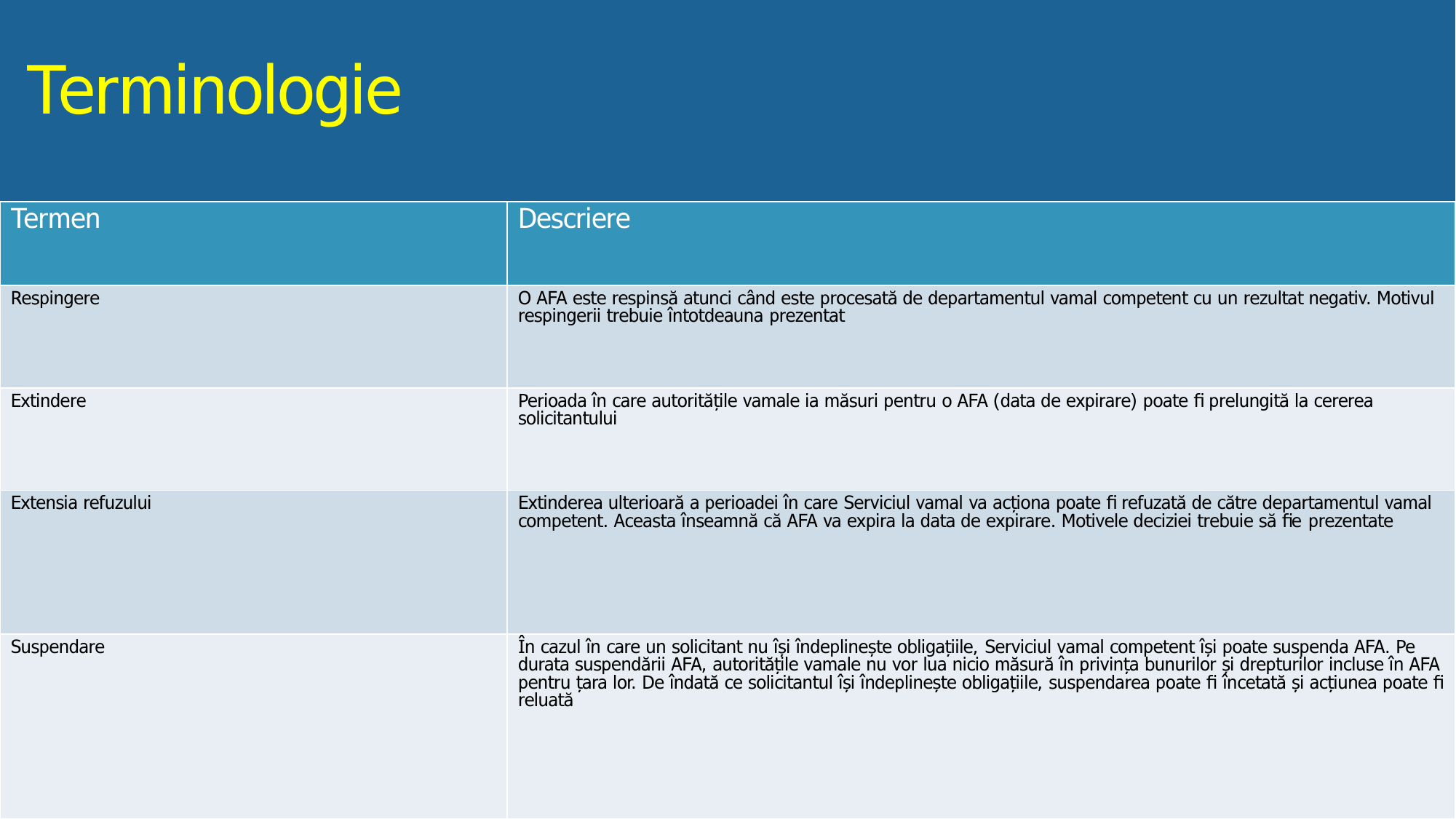

# Terminologie
| Termen | Descriere |
| --- | --- |
| Respingere | O AFA este respinsă atunci când este procesată de departamentul vamal competent cu un rezultat negativ. Motivul respingerii trebuie întotdeauna prezentat |
| Extindere | Perioada în care autoritățile vamale ia măsuri pentru o AFA (data de expirare) poate fi prelungită la cererea solicitantului |
| Extensia refuzului | Extinderea ulterioară a perioadei în care Serviciul vamal va acționa poate fi refuzată de către departamentul vamal competent. Aceasta înseamnă că AFA va expira la data de expirare. Motivele deciziei trebuie să fie prezentate |
| Suspendare | În cazul în care un solicitant nu își îndeplinește obligațiile, Serviciul vamal competent își poate suspenda AFA. Pe durata suspendării AFA, autoritățile vamale nu vor lua nicio măsură în privința bunurilor și drepturilor incluse în AFA pentru țara lor. De îndată ce solicitantul își îndeplinește obligațiile, suspendarea poate fi încetată și acțiunea poate fi reluată |